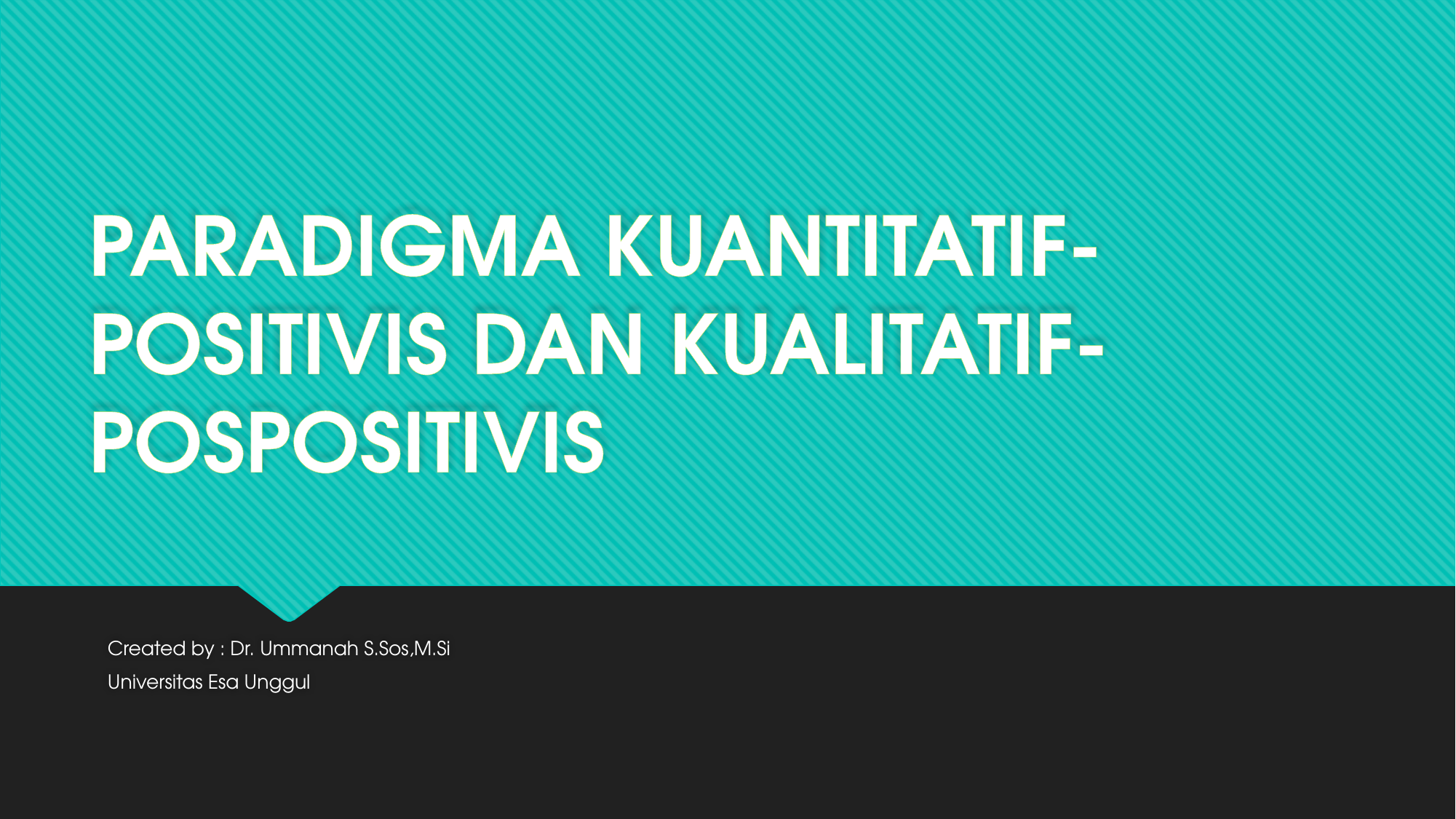

# PARADIGMA KUANTITATIF-POSITIVIS DAN KUALITATIF-POSPOSITIVIS
Created by : Dr. Ummanah S.Sos,M.Si
Universitas Esa Unggul